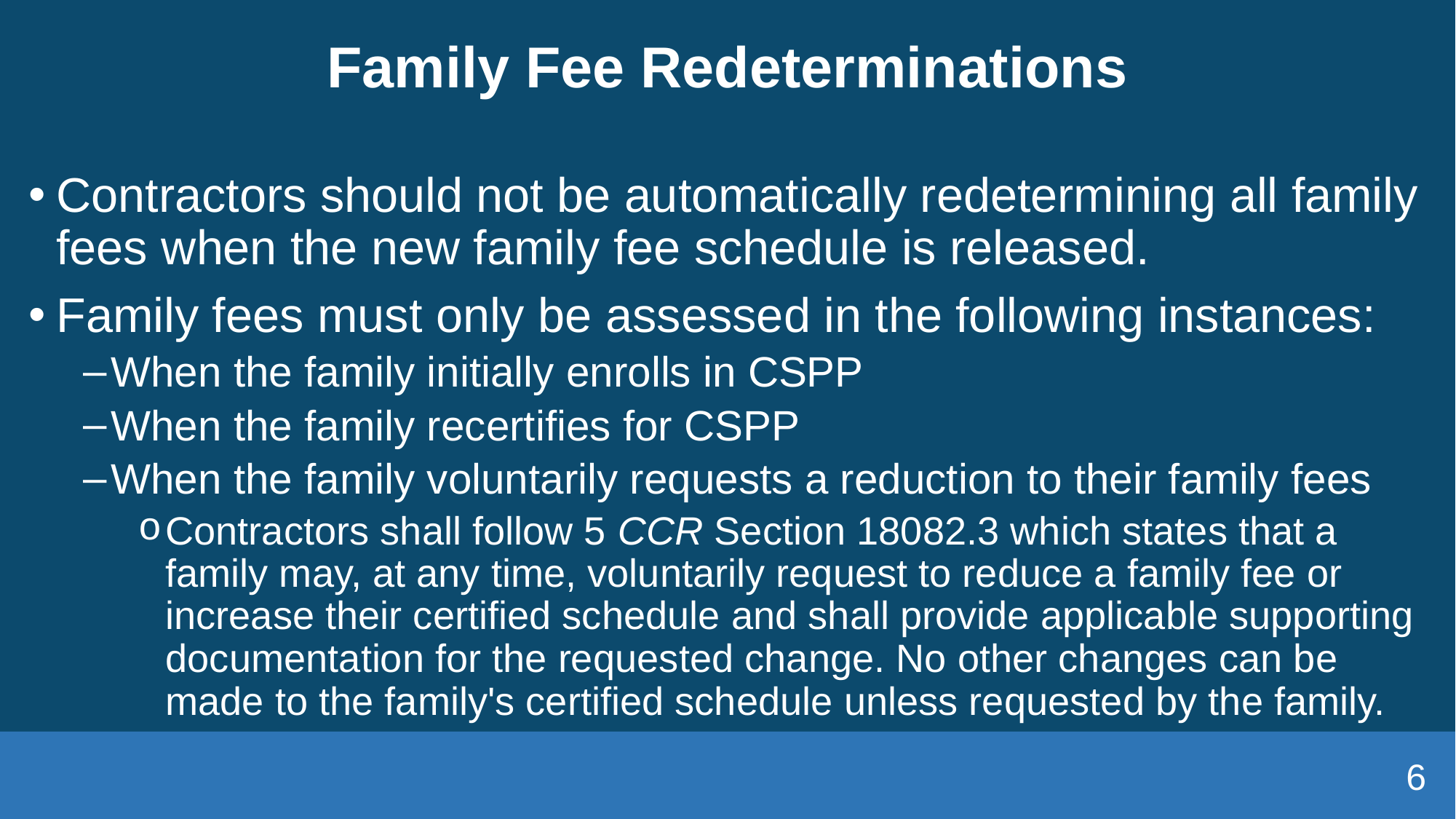

# Family Fee Redeterminations
Contractors should not be automatically redetermining all family fees when the new family fee schedule is released.
Family fees must only be assessed in the following instances:
When the family initially enrolls in CSPP
When the family recertifies for CSPP
When the family voluntarily requests a reduction to their family fees
Contractors shall follow 5 CCR Section 18082.3 which states that a family may, at any time, voluntarily request to reduce a family fee or increase their certified schedule and shall provide applicable supporting documentation for the requested change. No other changes can be made to the family's certified schedule unless requested by the family.
6